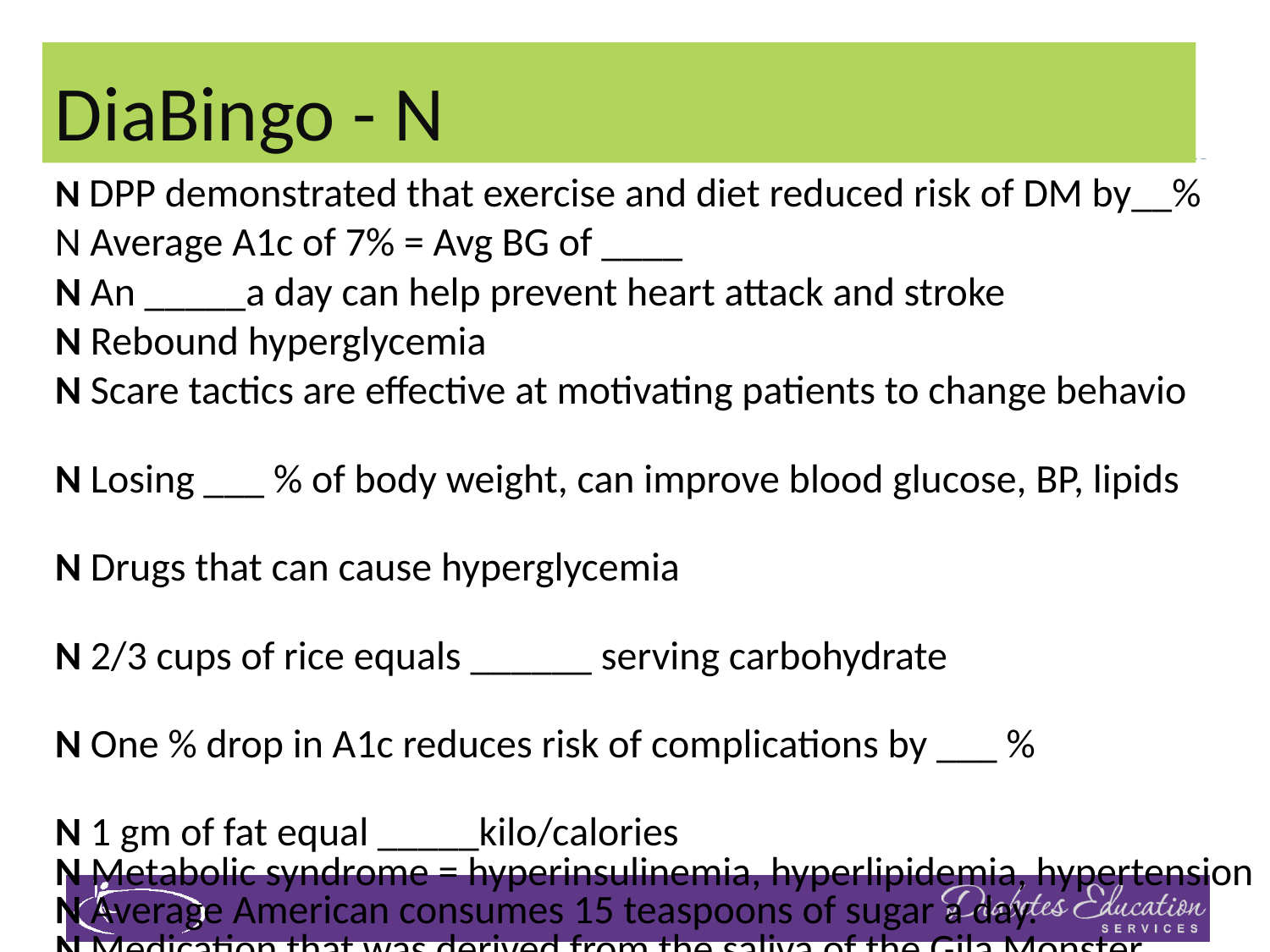

# DiaBingo - N
N DPP demonstrated that exercise and diet reduced risk of DM by__%
N Average A1c of 7% = Avg BG of ____
N An _____a day can help prevent heart attack and stroke
N Rebound hyperglycemia
N Scare tactics are effective at motivating patients to change behavio
N Losing ___ % of body weight, can improve blood glucose, BP, lipids
N Drugs that can cause hyperglycemia
N 2/3 cups of rice equals ______ serving carbohydrate
N One % drop in A1c reduces risk of complications by ___ %
N 1 gm of fat equal _____kilo/calories
N Metabolic syndrome = hyperinsulinemia, hyperlipidemia, hypertension
N Average American consumes 15 teaspoons of sugar a day.
N Medication that was derived from the saliva of the Gila Monster